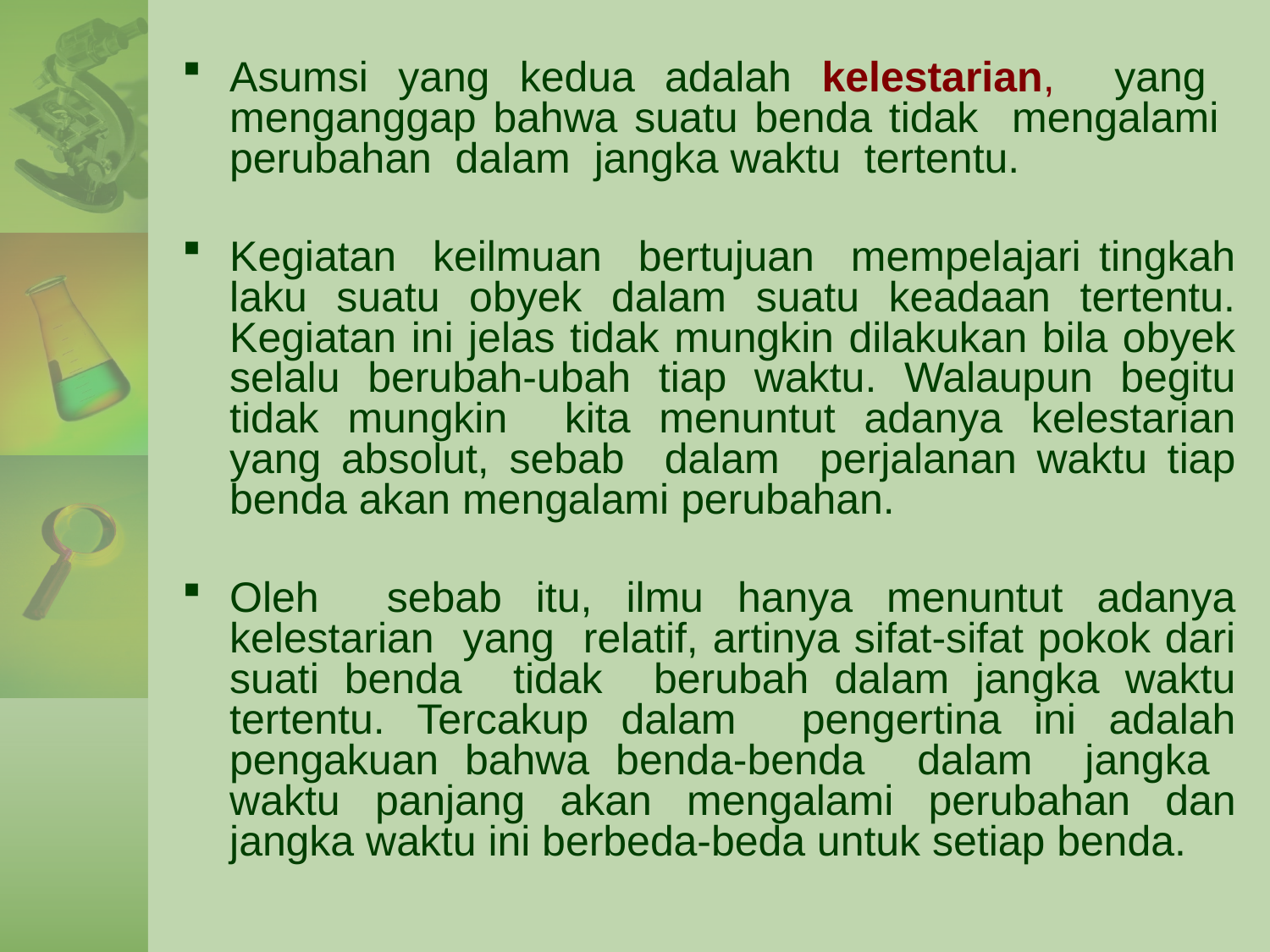

Asumsi yang kedua adalah kelestarian,  yang  menganggap bahwa suatu benda tidak  mengalami  perubahan  dalam  jangka waktu  tertentu.

Kegiatan  keilmuan  bertujuan  mempelajari tingkah laku  suatu  obyek  dalam  suatu  keadaan  tertentu. Kegiatan ini jelas tidak mungkin dilakukan bila obyek selalu berubah-ubah tiap waktu. Walaupun begitu tidak mungkin  kita menuntut adanya kelestarian yang absolut, sebab  dalam  perjalanan waktu tiap benda akan mengalami perubahan.

Oleh  sebab itu, ilmu hanya menuntut adanya kelestarian  yang  relatif, artinya sifat-sifat pokok dari suati benda  tidak  berubah dalam jangka waktu tertentu. Tercakup dalam  pengertina ini adalah pengakuan bahwa benda-benda  dalam  jangka  waktu panjang akan mengalami perubahan dan jangka waktu ini berbeda-beda untuk setiap benda.